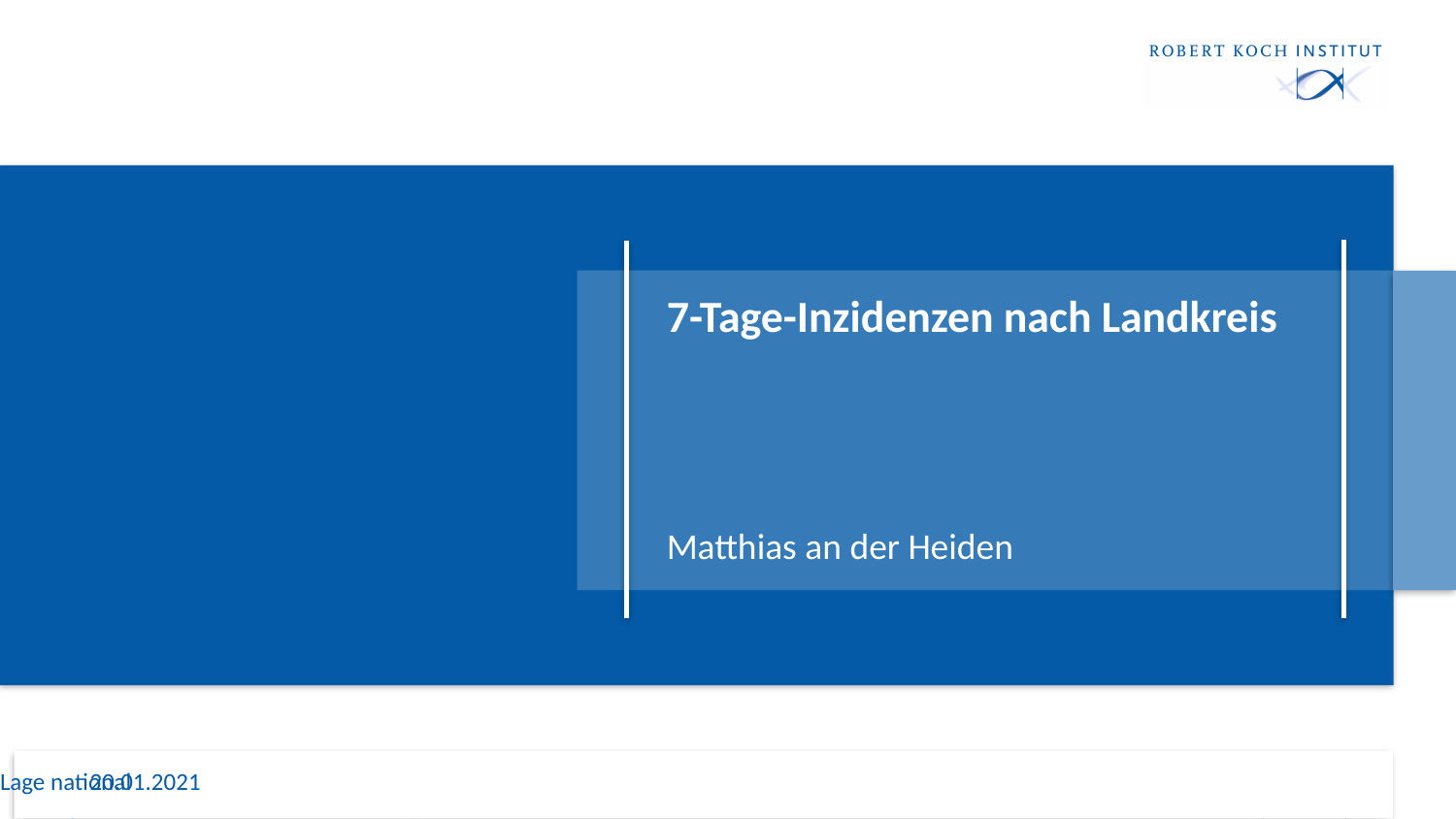

# 7-Tage-Inzidenzen nach Landkreis
Matthias an der Heiden
Lage national
20.01.2021
5